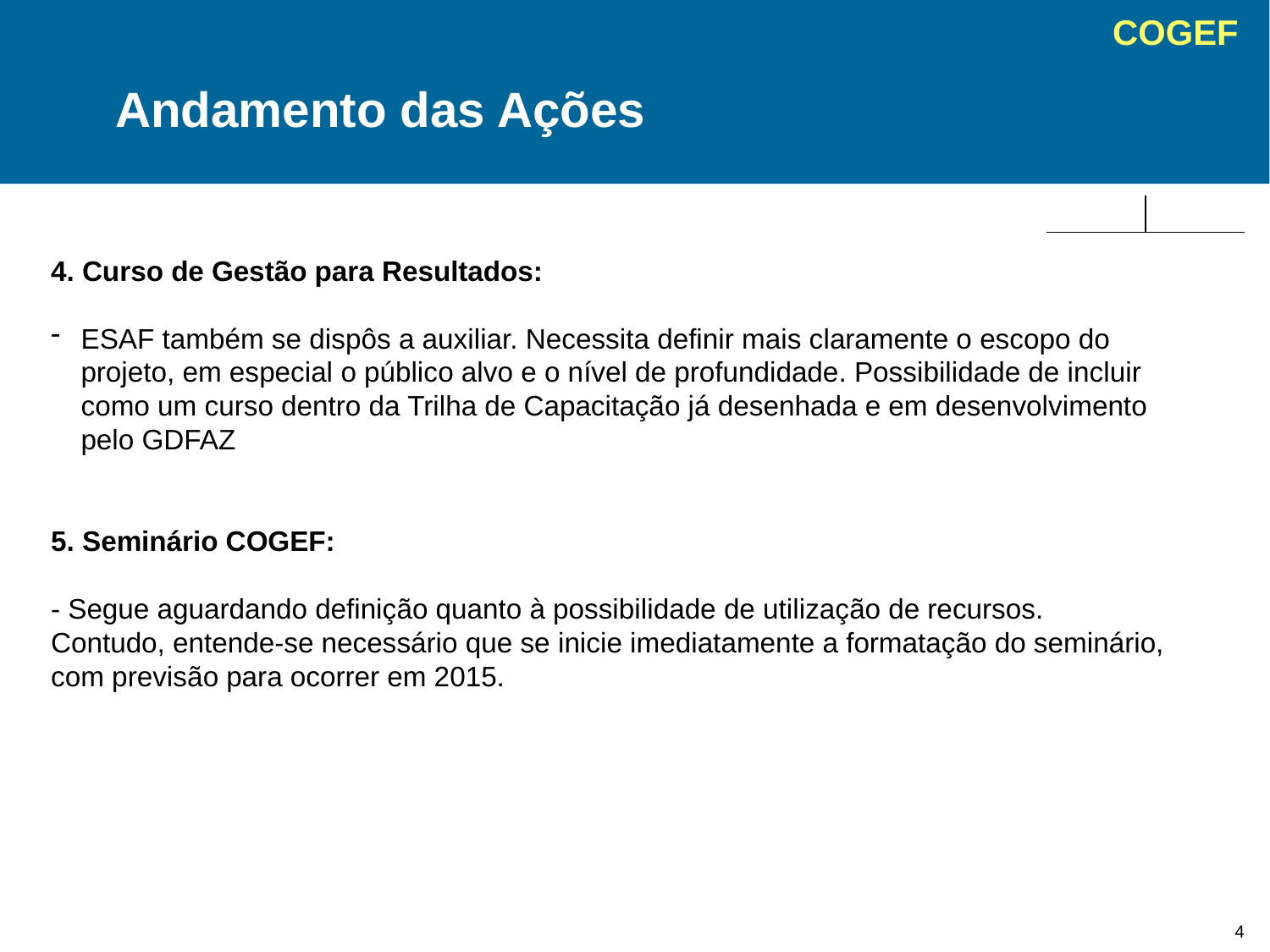

Andamento das Ações

4. Curso de Gestão para Resultados:

ESAF também se dispôs a auxiliar. Necessita definir mais claramente o escopo do projeto, em especial o público alvo e o nível de profundidade. Possibilidade de incluir como um curso dentro da Trilha de Capacitação já desenhada e em desenvolvimento pelo GDFAZ

5. Seminário COGEF:

- Segue aguardando definição quanto à possibilidade de utilização de recursos.
Contudo, entende-se necessário que se inicie imediatamente a formatação do seminário, com previsão para ocorrer em 2015.

4